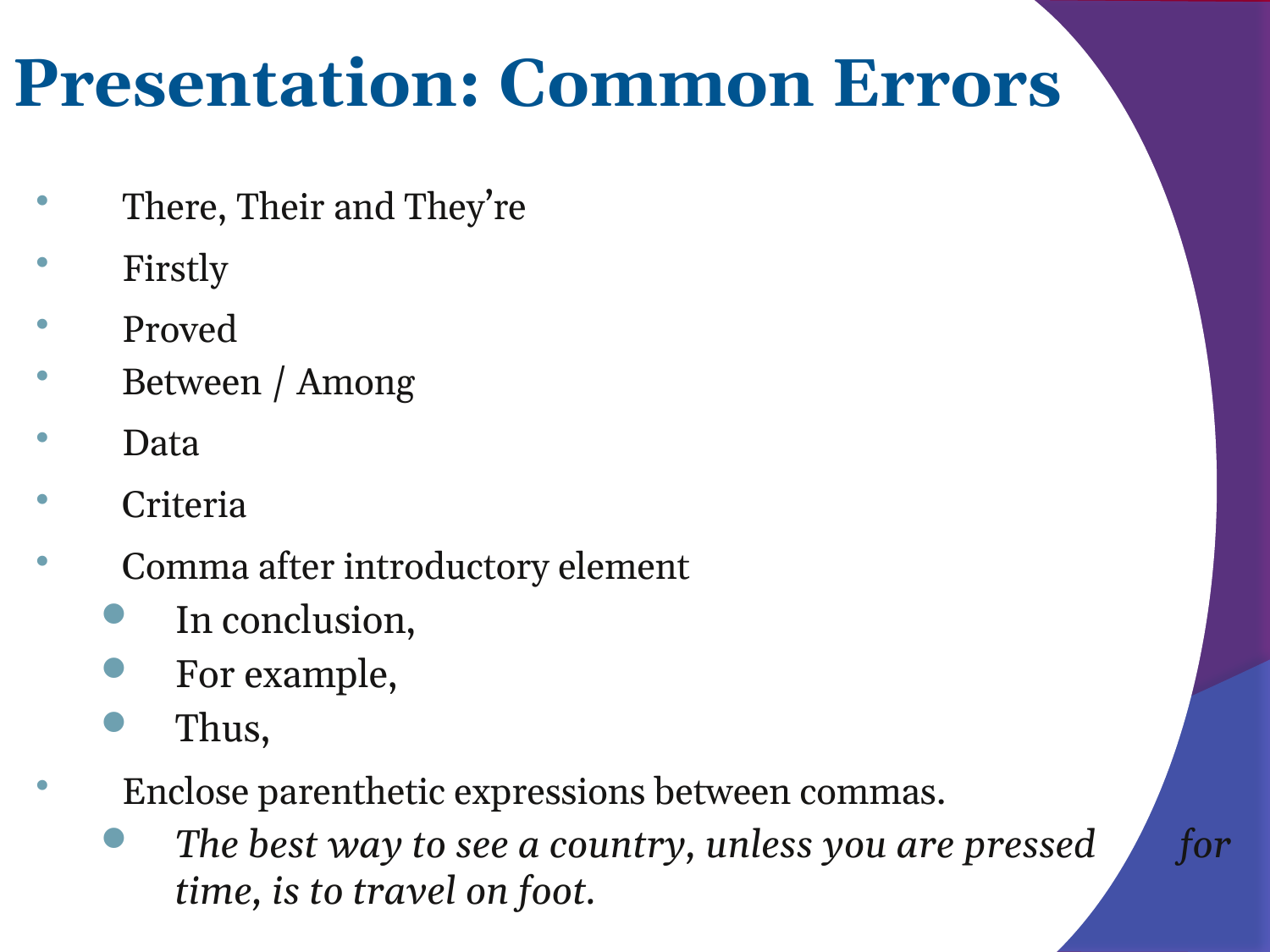

Presentation: Common Errors

There, Their and They’re

Firstly

Proved
Between / Among

Data

Criteria

Comma after introductory element
In conclusion,
For example,
Thus,

Enclose parenthetic expressions between commas.
The best way to see a country, unless you are pressed         for time, is to travel on foot.